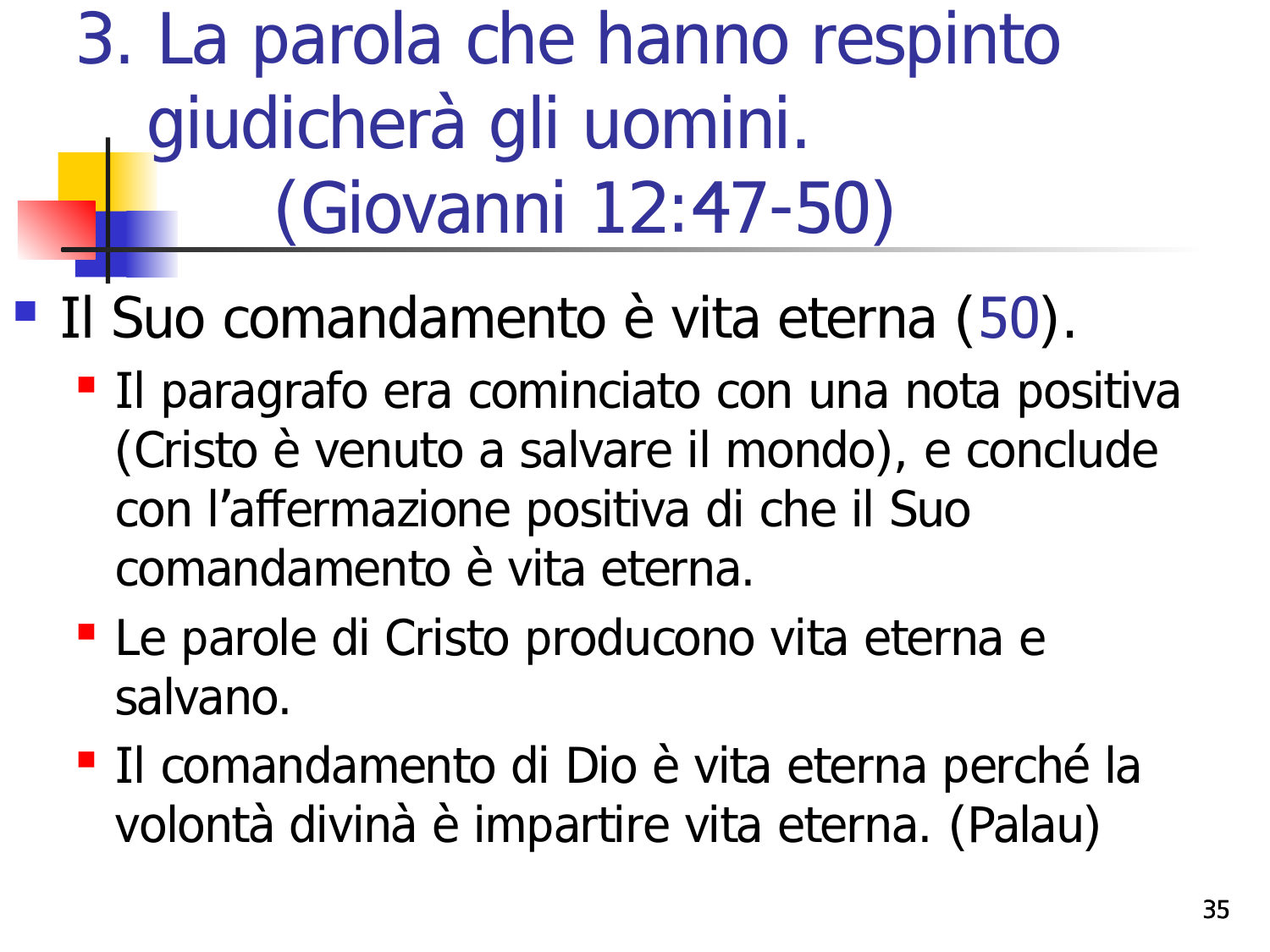

# 3. La parola che hanno respinto giudicherà gli uomini.        			(Giovanni 12:47-50)
Il Suo comandamento è vita eterna (50).
Il paragrafo era cominciato con una nota positiva (Cristo è venuto a salvare il mondo), e conclude con l’affermazione positiva di che il Suo comandamento è vita eterna.
Le parole di Cristo producono vita eterna e salvano.
Il comandamento di Dio è vita eterna perché la volontà divinà è impartire vita eterna. (Palau)

35
35